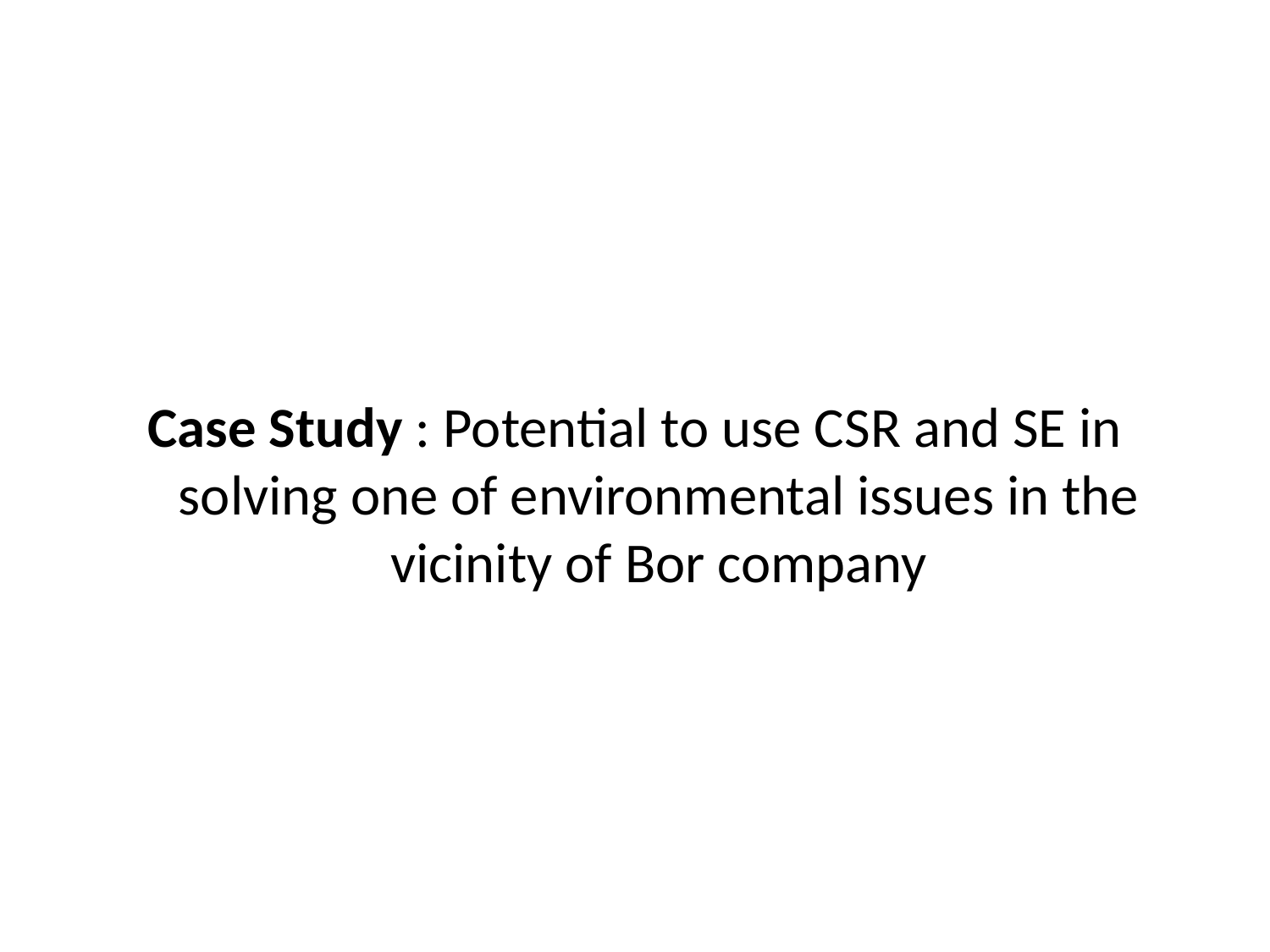

Case Study : Potential to use CSR and SE in solving one of environmental issues in the vicinity of Bor company